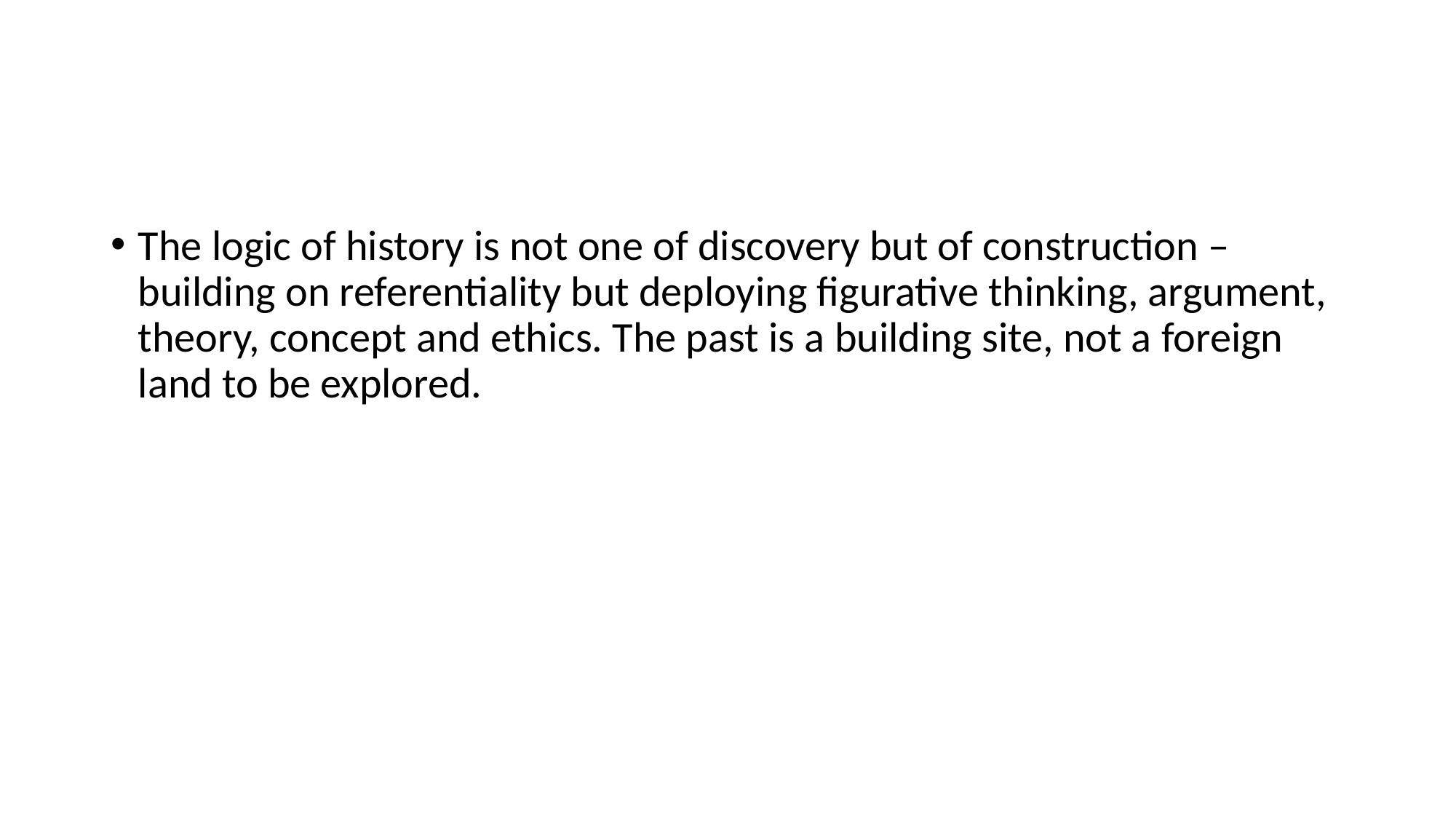

#
The logic of history is not one of discovery but of construction – building on referentiality but deploying figurative thinking, argument, theory, concept and ethics. The past is a building site, not a foreign land to be explored.